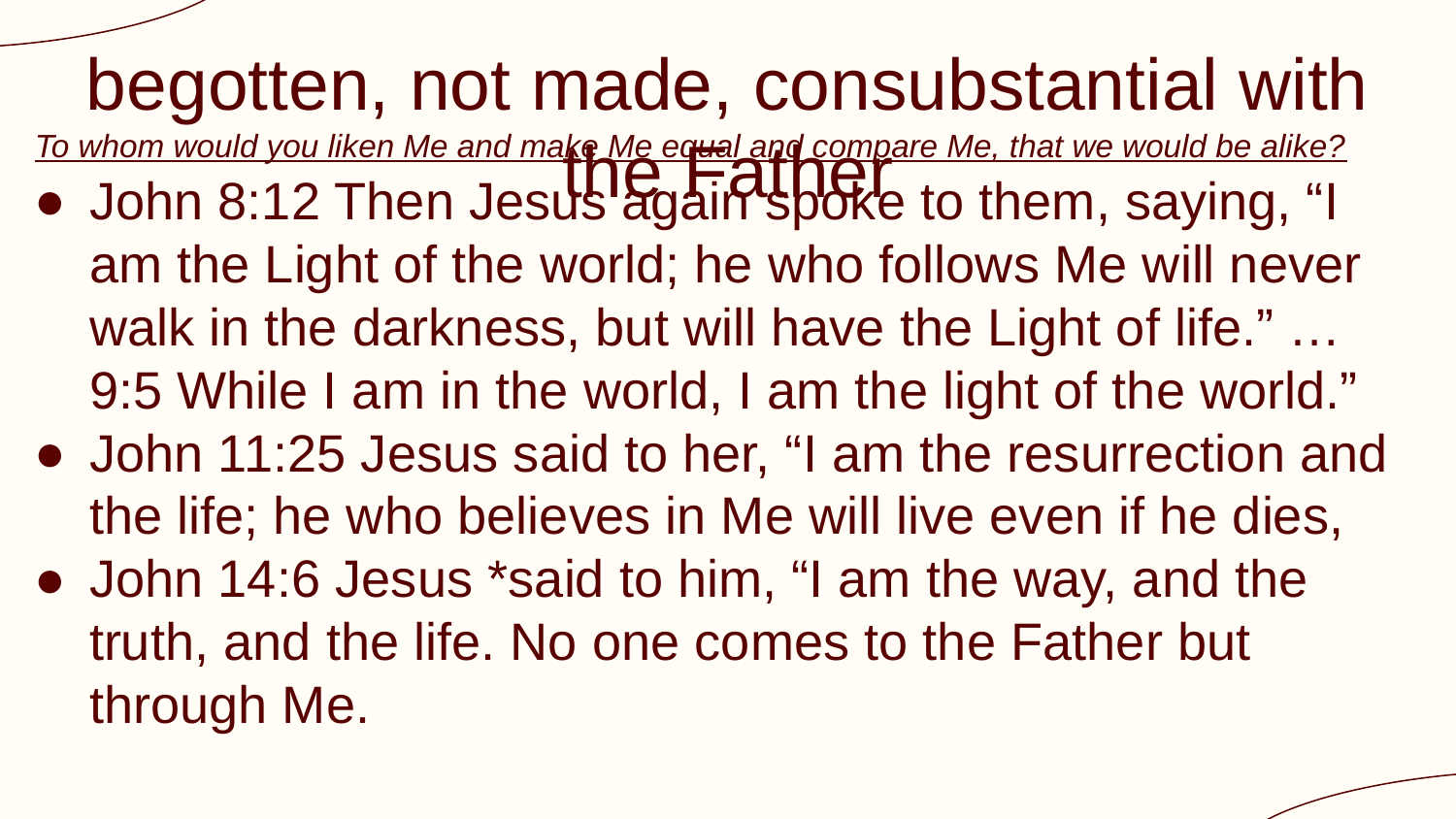

# begotten, not made, consubstantial with the Father
To whom would you liken Me and make Me equal and compare Me, that we would be alike?
John 8:12 Then Jesus again spoke to them, saying, “I am the Light of the world; he who follows Me will never walk in the darkness, but will have the Light of life.” … 9:5 While I am in the world, I am the light of the world.”
John 11:25 Jesus said to her, “I am the resurrection and the life; he who believes in Me will live even if he dies,
John 14:6 Jesus *said to him, “I am the way, and the truth, and the life. No one comes to the Father but through Me.